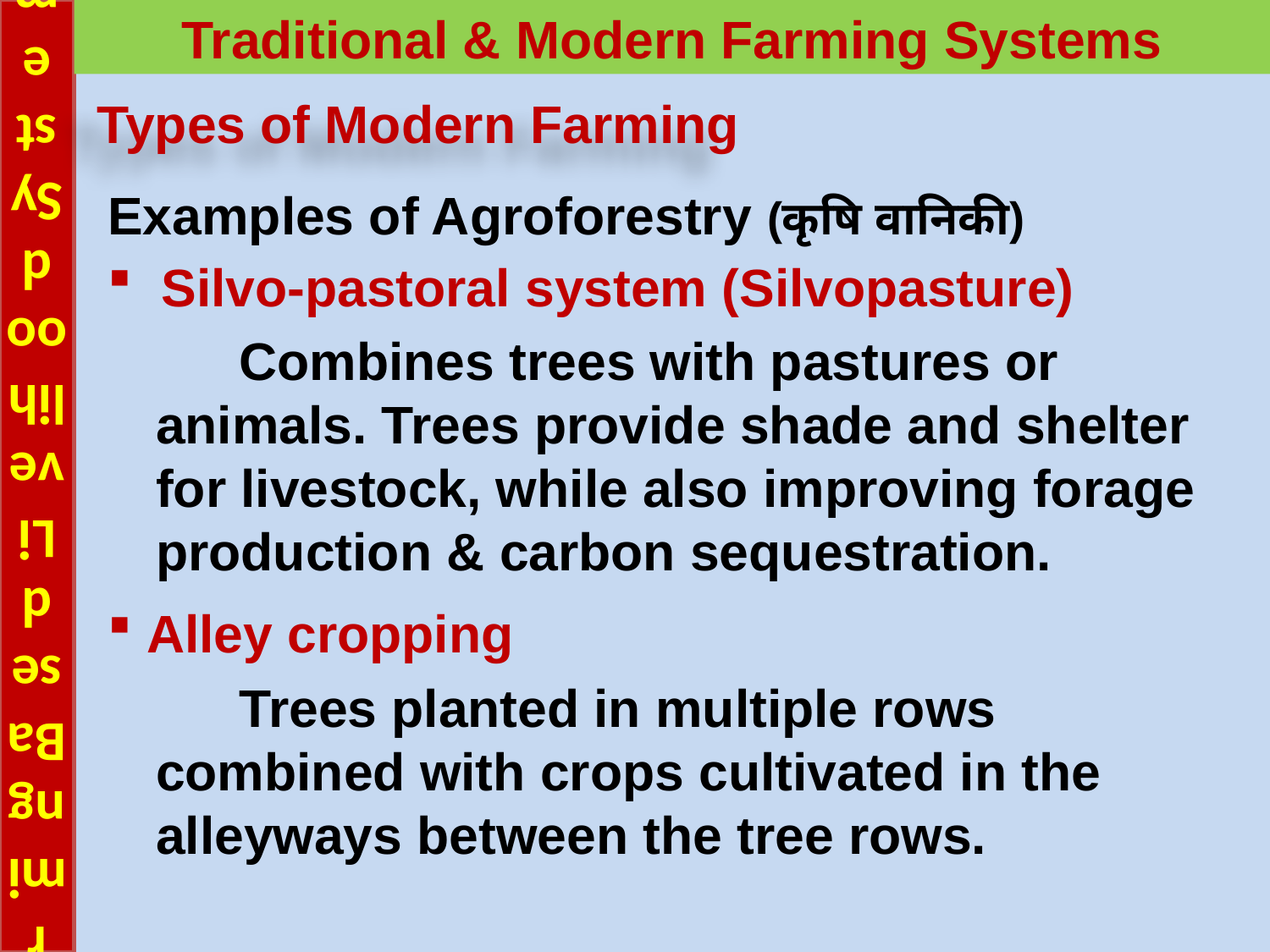

# Farming Based Livelihood Systems
Traditional & Modern Farming Systems
Types of Modern Farming
Examples of Agroforestry (कृषि वानिकी)

  Silvo-pastoral system (Silvopasture)

         Combines trees with pastures or animals. Trees provide shade and shelter for livestock, while also improving forage production & carbon sequestration.

 Alley cropping

         Trees planted in multiple rows combined with crops cultivated in the alleyways between the tree rows.